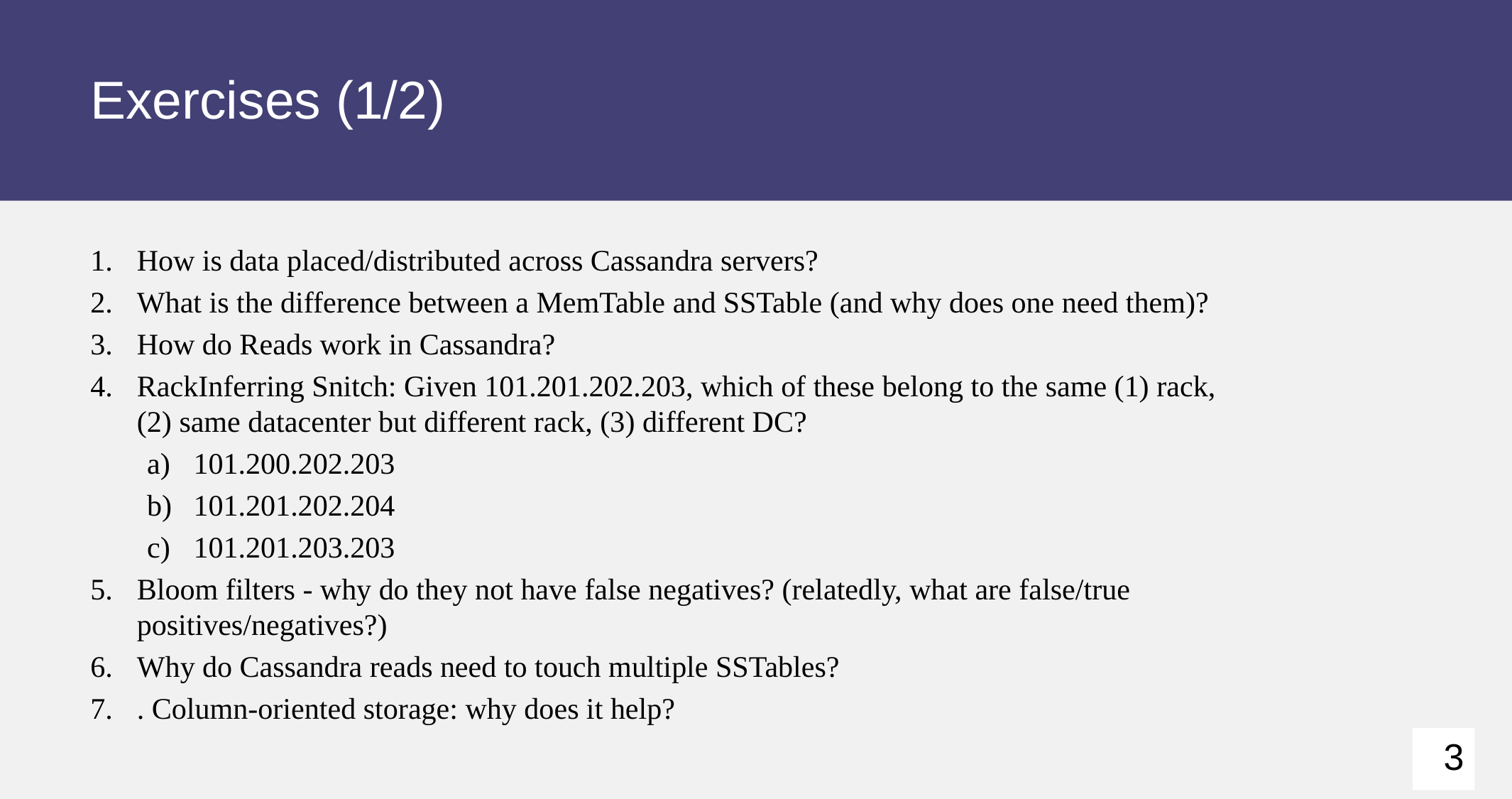

# Exercises (1/2)
How is data placed/distributed across Cassandra servers?
What is the difference between a MemTable and SSTable (and why does one need them)?
How do Reads work in Cassandra?
RackInferring Snitch: Given 101.201.202.203, which of these belong to the same (1) rack, (2) same datacenter but different rack, (3) different DC?
101.200.202.203
101.201.202.204
101.201.203.203
Bloom filters - why do they not have false negatives? (relatedly, what are false/true positives/negatives?)
Why do Cassandra reads need to touch multiple SSTables?
. Column-oriented storage: why does it help?

3